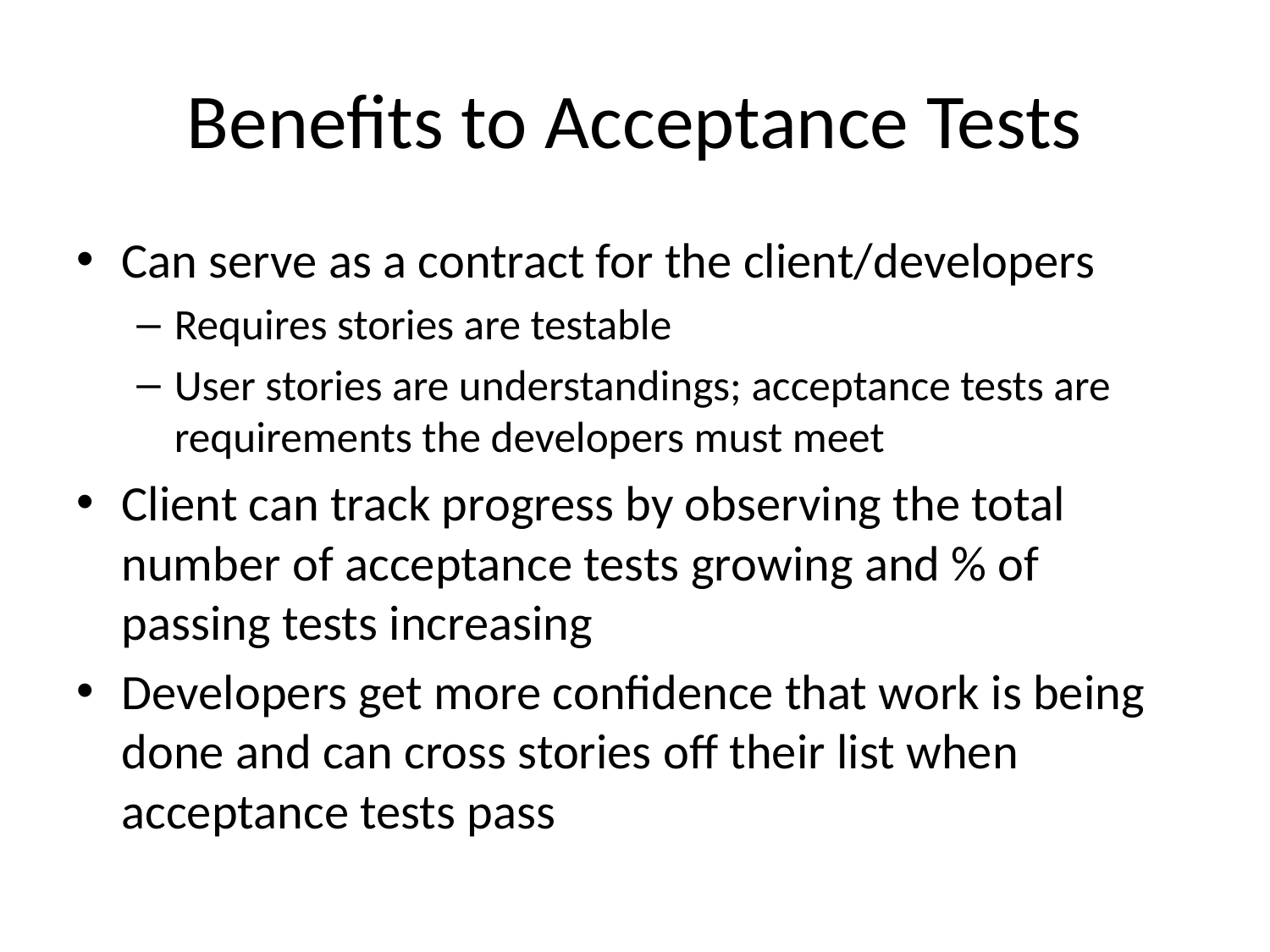

# Benefits to Acceptance Tests
Can serve as a contract for the client/developers
Requires stories are testable
User stories are understandings; acceptance tests are requirements the developers must meet
Client can track progress by observing the total number of acceptance tests growing and % of passing tests increasing
Developers get more confidence that work is being done and can cross stories off their list when acceptance tests pass